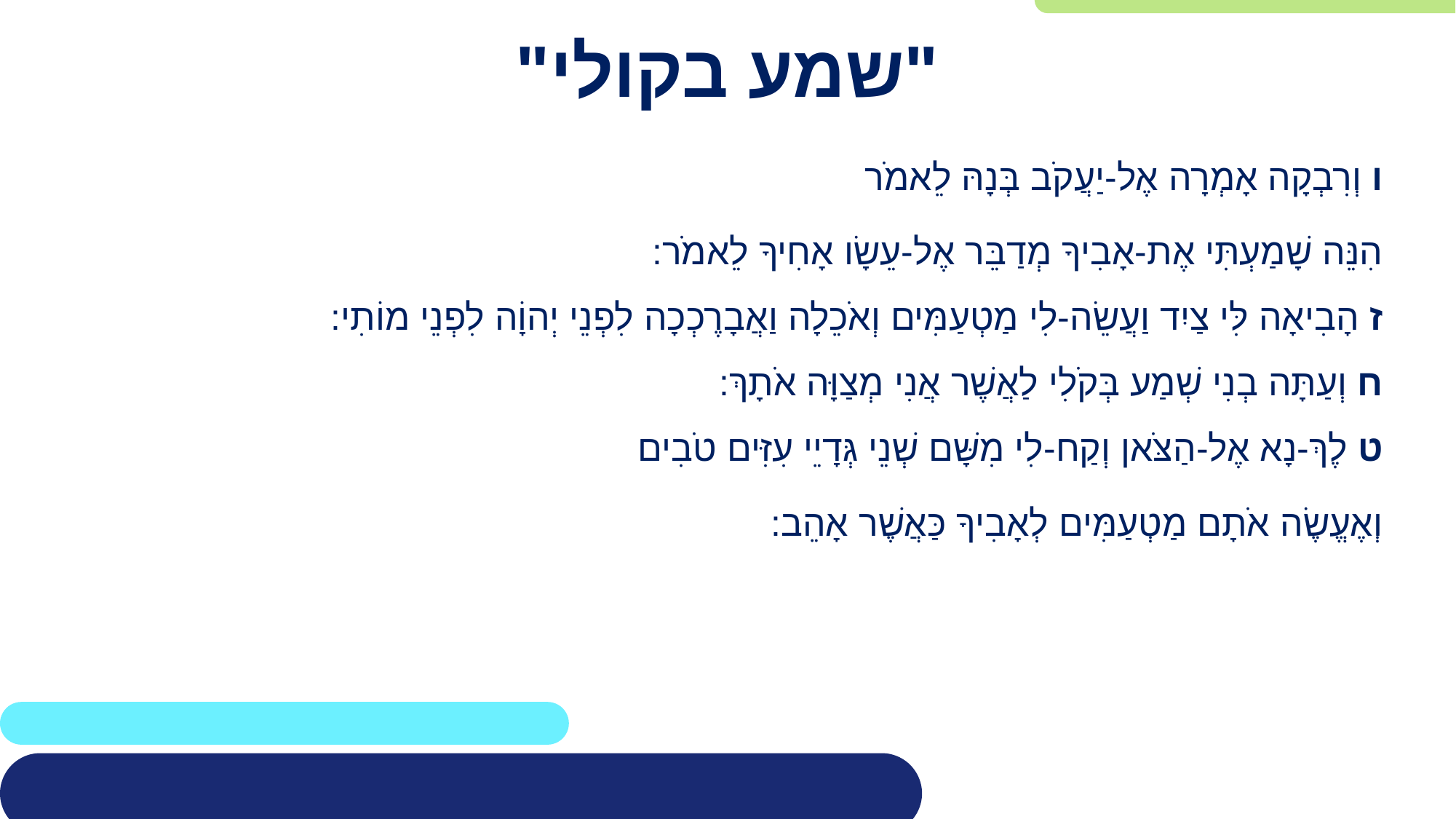

# "שמע בקולי"
ו וְרִבְקָה אָמְרָה אֶל-יַעֲקֹב בְּנָהּ לֵאמֹר
הִנֵּה שָׁמַעְתִּי אֶת-אָבִיךָ מְדַבֵּר אֶל-עֵשָׂו אָחִיךָ לֵאמֹר:
ז הָבִיאָה לִּי צַיִד וַעֲשֵׂה-לִי מַטְעַמִּים וְאֹכֵלָה וַאֲבָרֶכְכָה לִפְנֵי יְהוָֹה לִפְנֵי מוֹתִי:
ח וְעַתָּה בְנִי שְׁמַע בְּקֹלִי לַאֲשֶׁר אֲנִי מְצַוָּה אֹתָךְ:
ט לֶךְ-נָא אֶל-הַצֹּאן וְקַח-לִי מִשָּׁם שְׁנֵי גְּדָיֵי עִזִּים טֹבִים
וְאֶעֱשֶׂה אֹתָם מַטְעַמִּים לְאָבִיךָ כַּאֲשֶׁר אָהֵב: